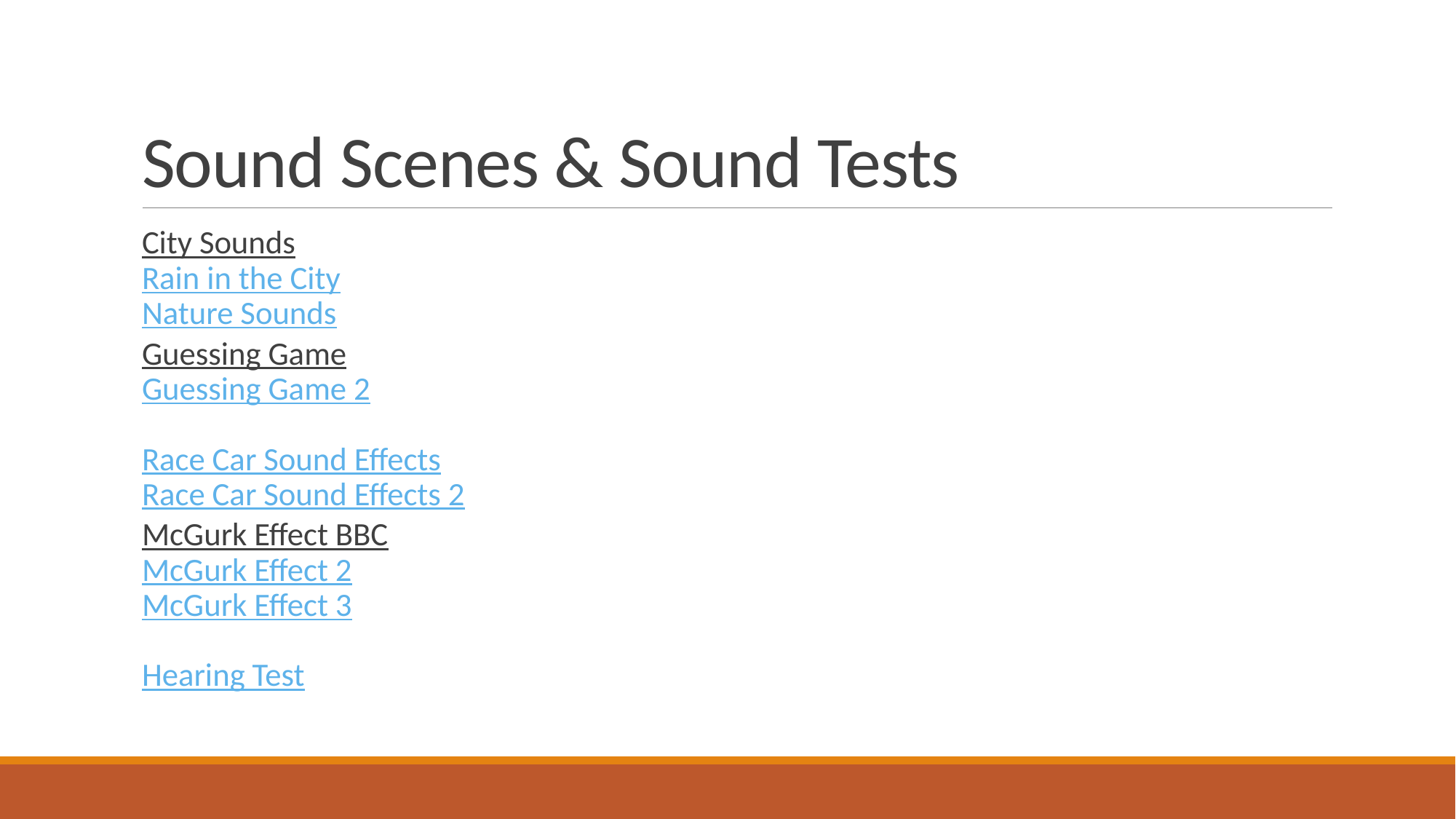

# Sound Scenes & Sound Tests
City Sounds
Rain in the City
Nature Sounds
Guessing Game
Guessing Game 2
Race Car Sound Effects
Race Car Sound Effects 2
McGurk Effect BBC
McGurk Effect 2
McGurk Effect 3
Hearing Test